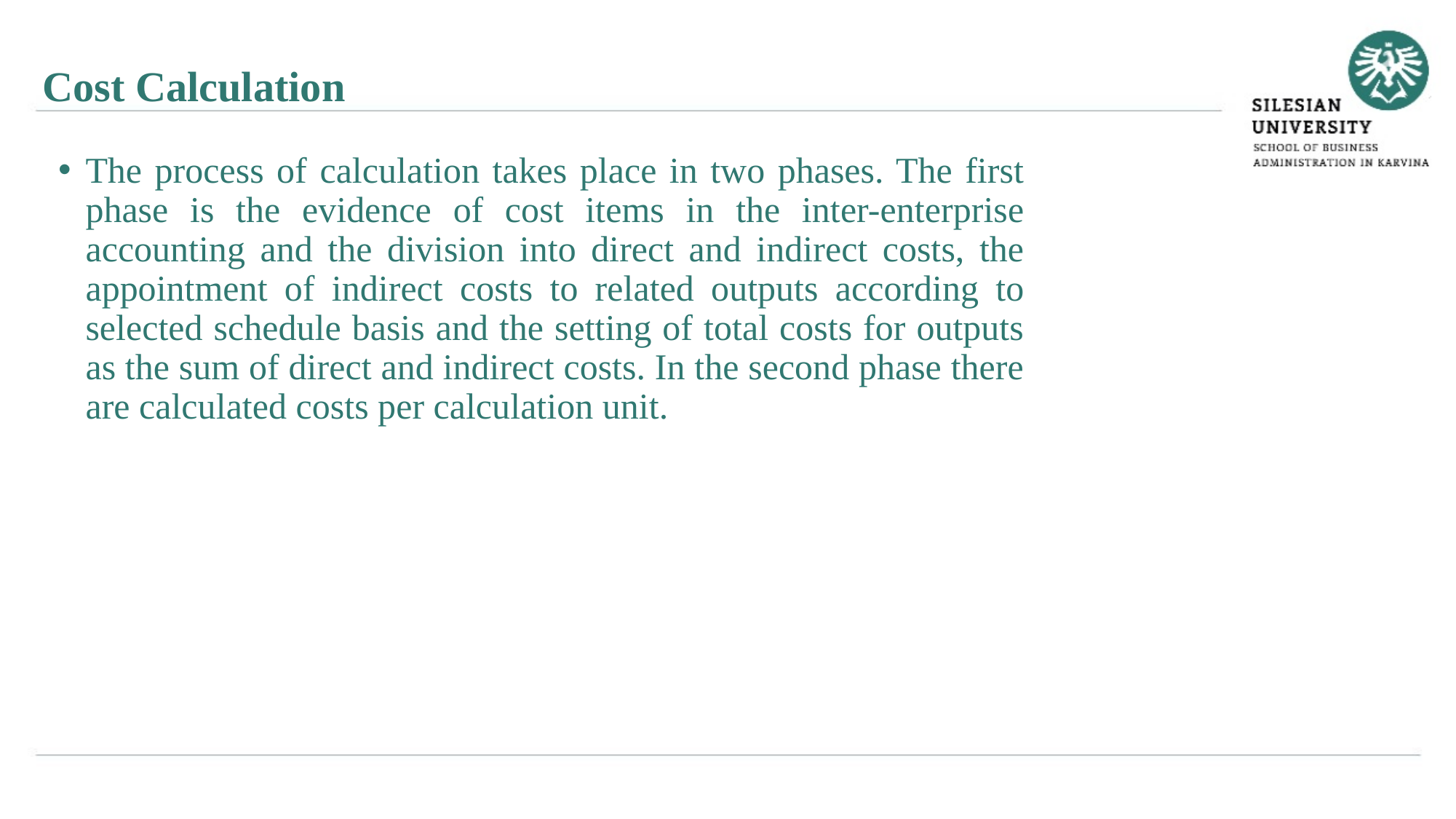

Cost Calculation
The process of calculation takes place in two phases. The first phase is the evidence of cost items in the inter-enterprise accounting and the division into direct and indirect costs, the appointment of indirect costs to related outputs according to selected schedule basis and the setting of total costs for outputs as the sum of direct and indirect costs. In the second phase there are calculated costs per calculation unit.